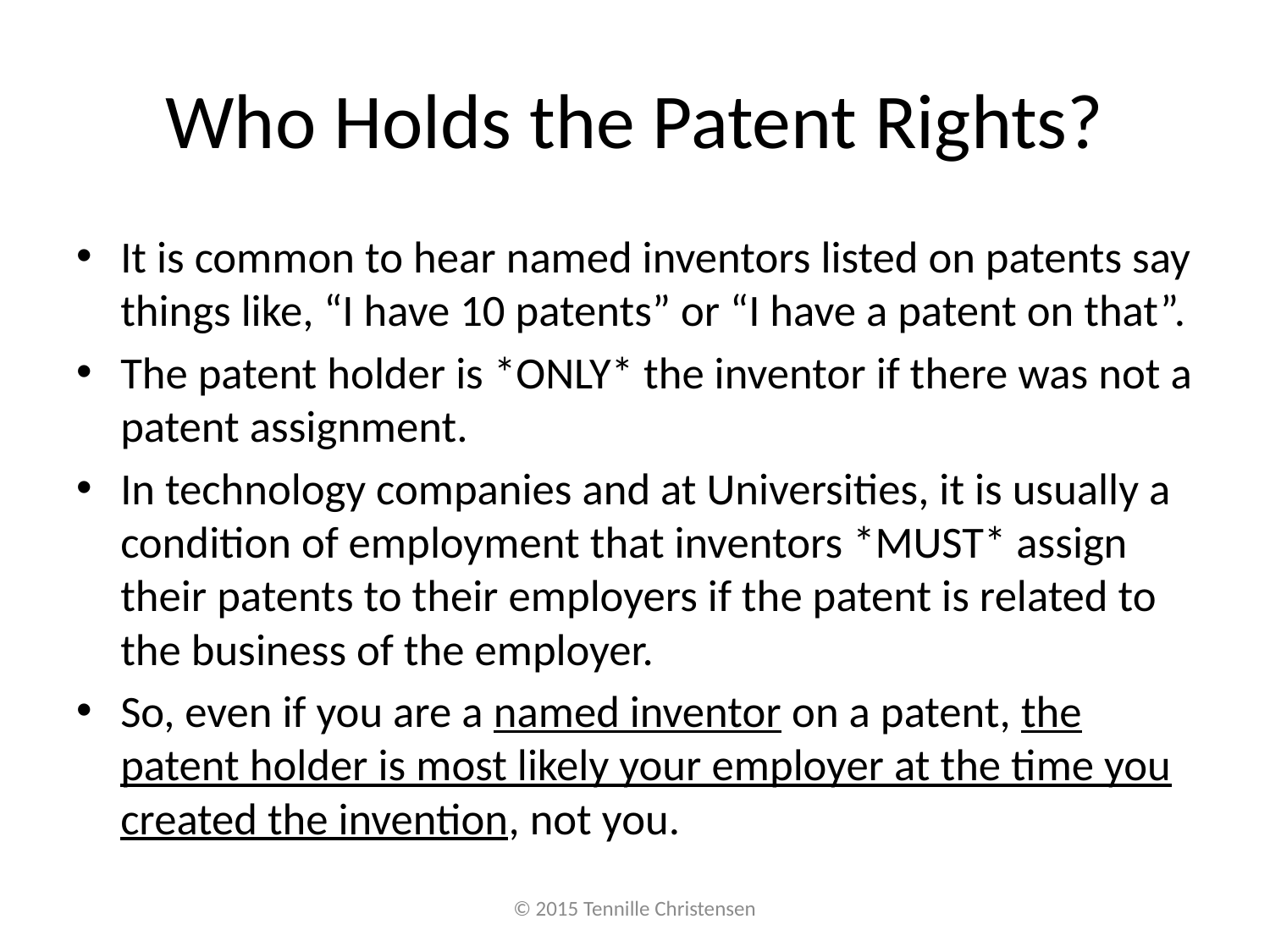

# Who Holds the Patent Rights?
It is common to hear named inventors listed on patents say things like, “I have 10 patents” or “I have a patent on that”.
The patent holder is *ONLY* the inventor if there was not a patent assignment.
In technology companies and at Universities, it is usually a condition of employment that inventors *MUST* assign their patents to their employers if the patent is related to the business of the employer.
So, even if you are a named inventor on a patent, the patent holder is most likely your employer at the time you created the invention, not you.

© 2015 Tennille Christensen